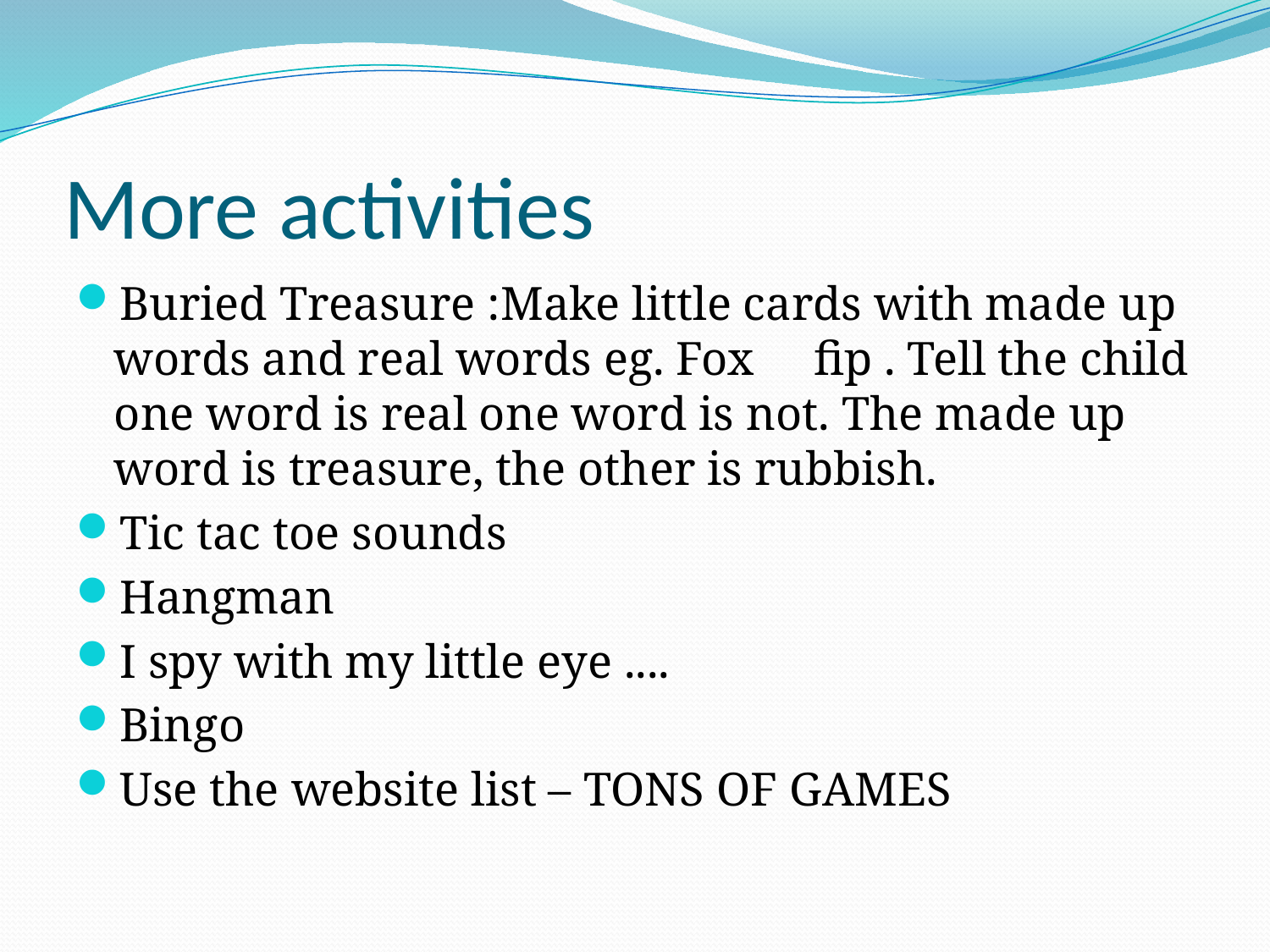

# More activities
Buried Treasure :Make little cards with made up words and real words eg. Fox     fip . Tell the child one word is real one word is not. The made up word is treasure, the other is rubbish.
Tic tac toe sounds
Hangman
I spy with my little eye ....
Bingo
Use the website list – TONS OF GAMES